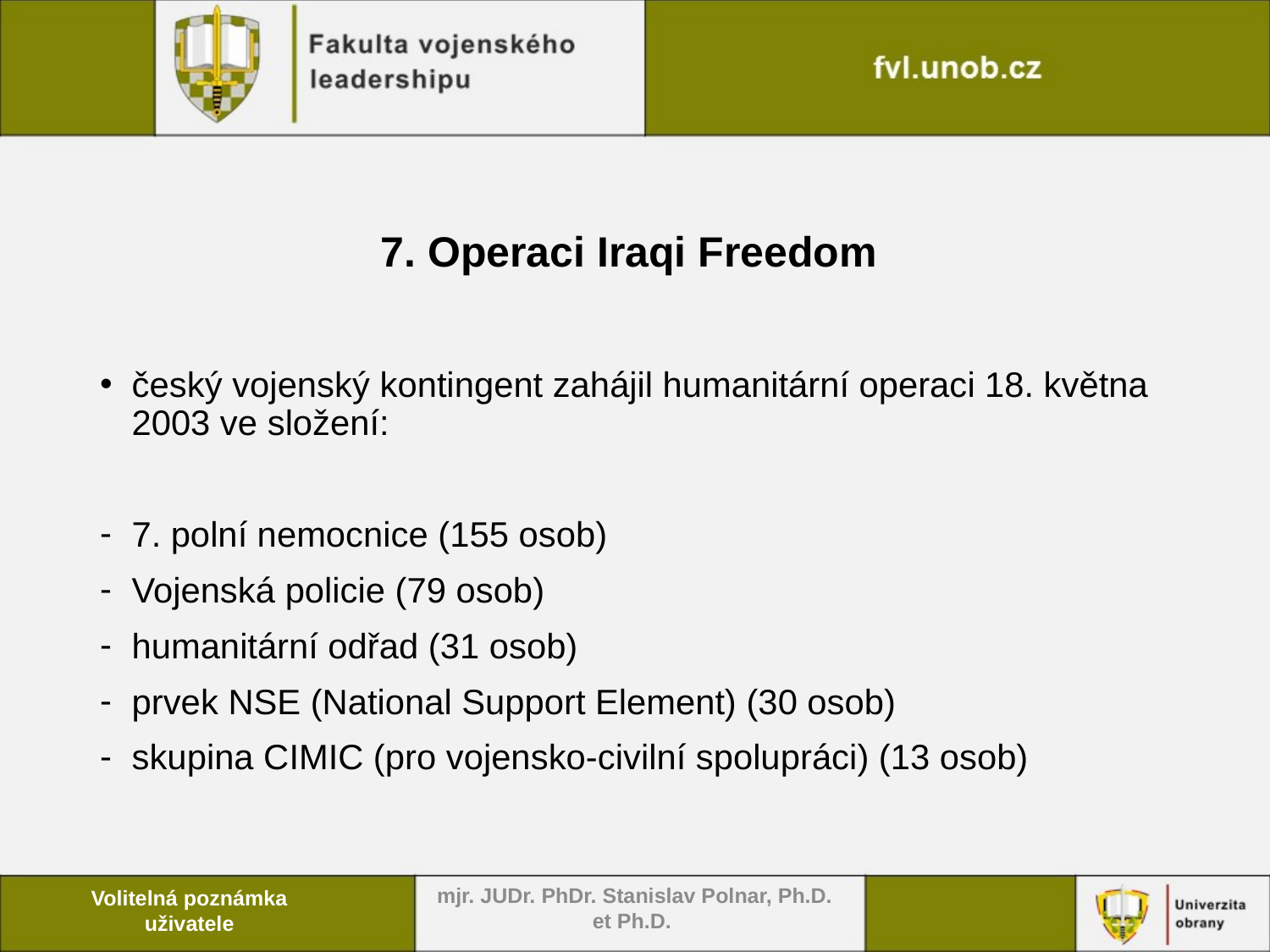

# 7. Operaci Iraqi Freedom
český vojenský kontingent zahájil humanitární operaci 18. května 2003 ve složení:

7. polní nemocnice (155 osob)
Vojenská policie (79 osob)
humanitární odřad (31 osob)
prvek NSE (National Support Element) (30 osob)
skupina CIMIC (pro vojensko-civilní spolupráci) (13 osob)

mjr. JUDr. PhDr. Stanislav Polnar, Ph.D. et Ph.D.
Volitelná poznámka uživatele